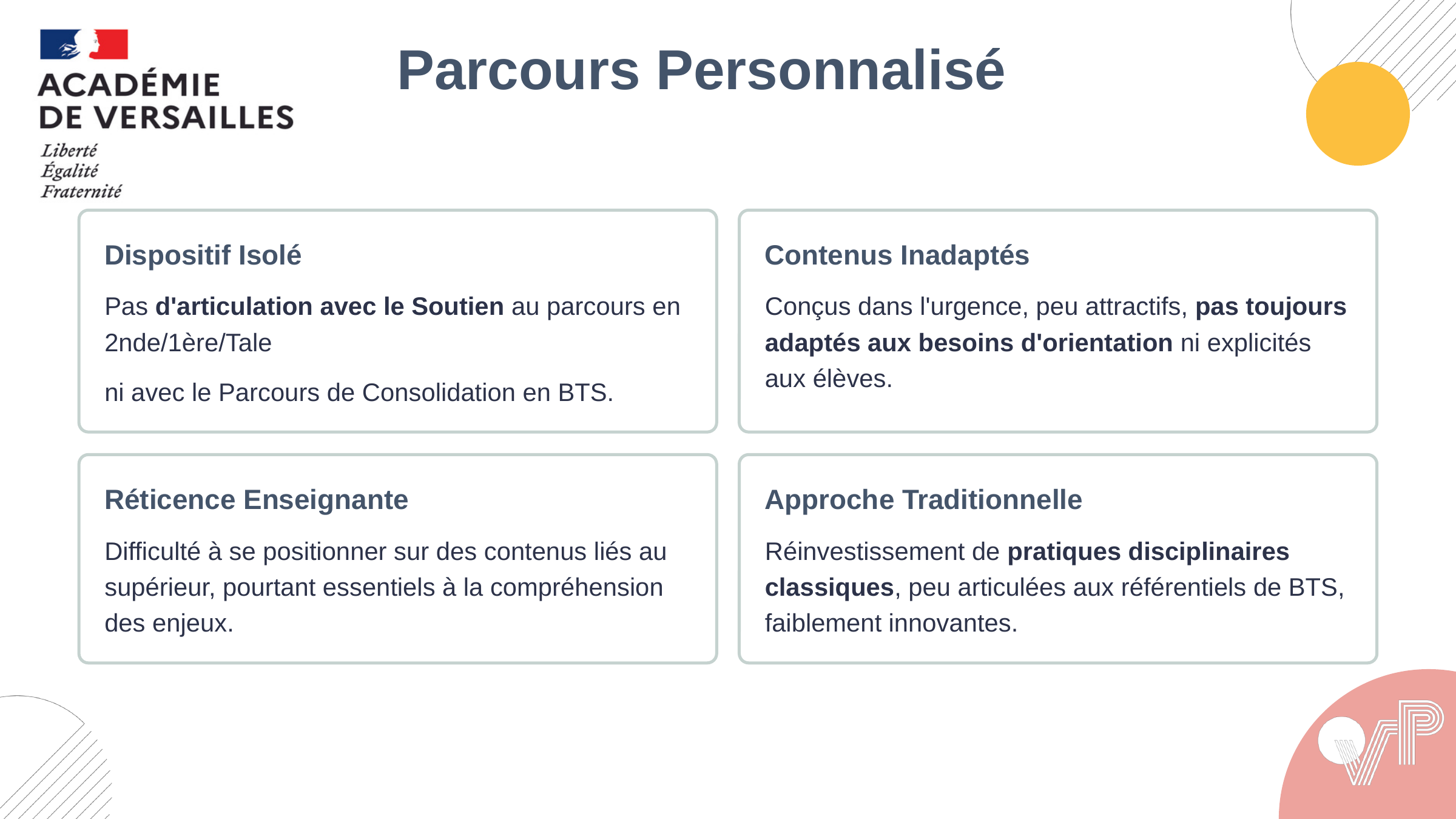

Parcours Personnalisé

Dispositif Isolé
Contenus Inadaptés
Pas d'articulation avec le Soutien au parcours en 2nde/1ère/Tale
Conçus dans l'urgence, peu attractifs, pas toujours adaptés aux besoins d'orientation ni explicités aux élèves.
ni avec le Parcours de Consolidation en BTS.

Réticence Enseignante
Approche Traditionnelle
Difficulté à se positionner sur des contenus liés au supérieur, pourtant essentiels à la compréhension des enjeux.
Réinvestissement de pratiques disciplinaires classiques, peu articulées aux référentiels de BTS, faiblement innovantes.